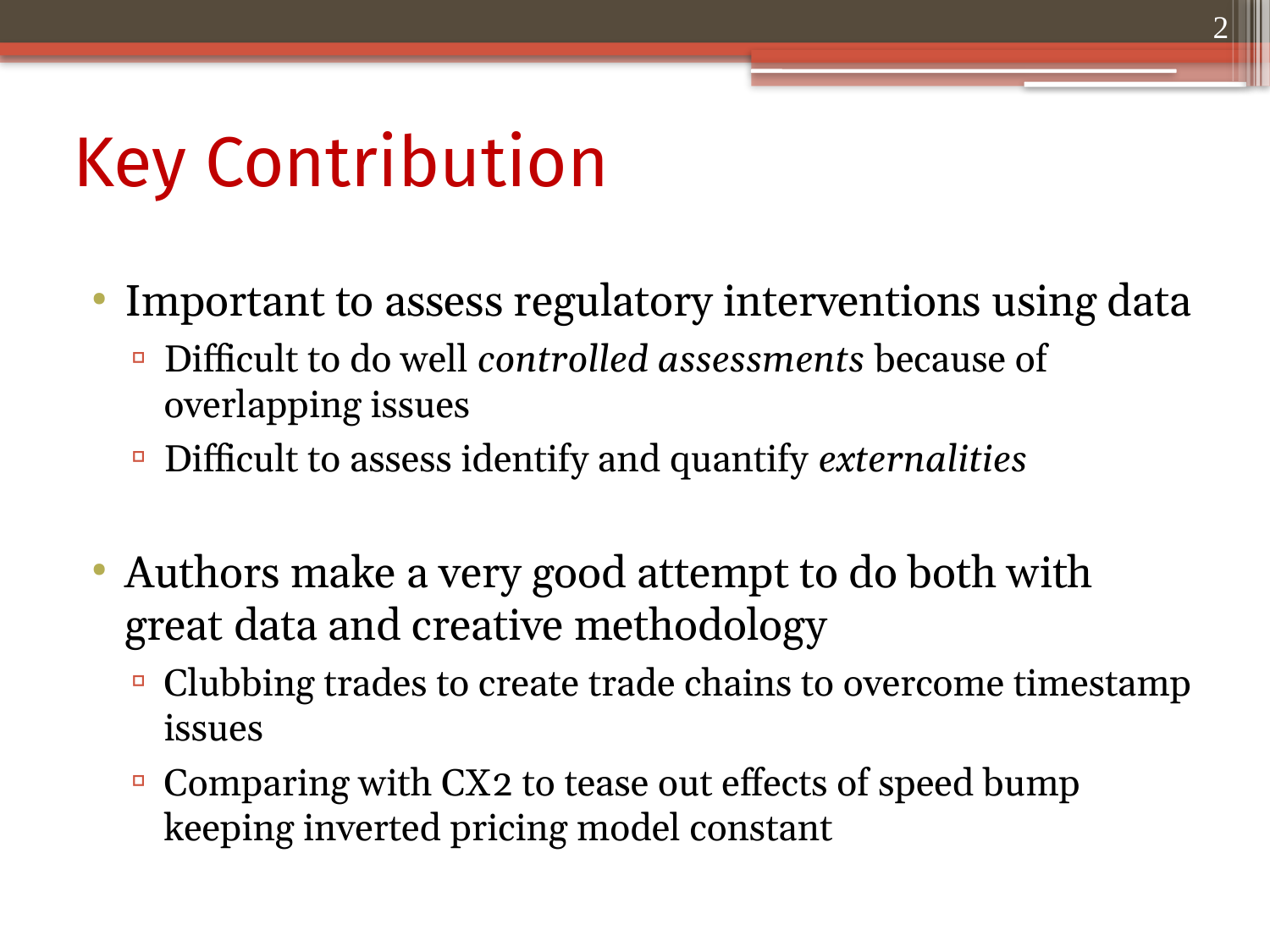

2
# Key Contribution
Important to assess regulatory interventions using data
Difficult to do well controlled assessments because of overlapping issues
Difficult to assess identify and quantify externalities

Authors make a very good attempt to do both with great data and creative methodology
Clubbing trades to create trade chains to overcome timestamp issues
Comparing with CX2 to tease out effects of speed bump keeping inverted pricing model constant